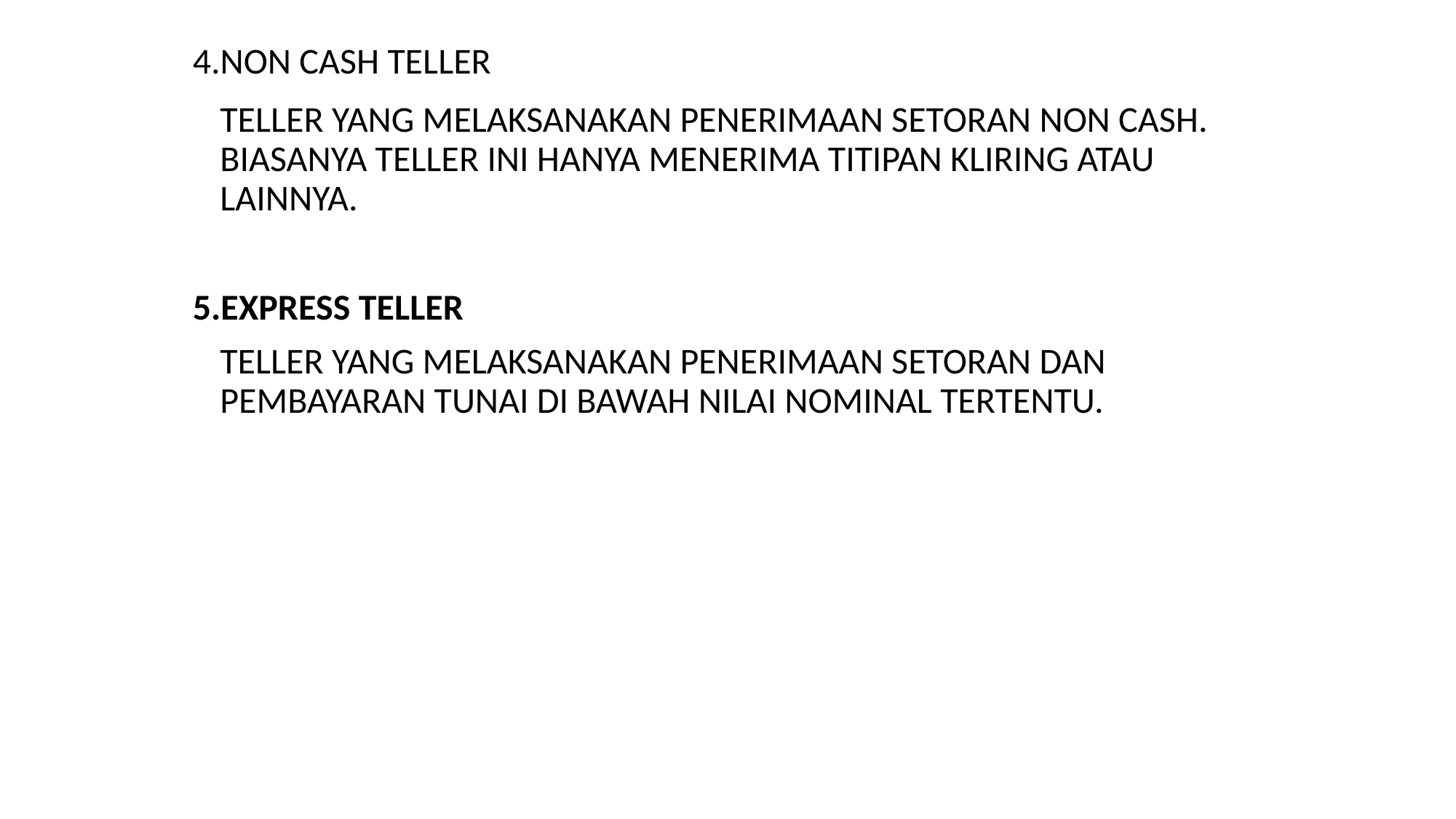

# 4.NON CASH TELLER
	TELLER YANG MELAKSANAKAN PENERIMAAN SETORAN NON CASH. BIASANYA TELLER INI HANYA MENERIMA TITIPAN KLIRING ATAU LAINNYA.

5.EXPRESS TELLER
	TELLER YANG MELAKSANAKAN PENERIMAAN SETORAN DAN PEMBAYARAN TUNAI DI BAWAH NILAI NOMINAL TERTENTU.